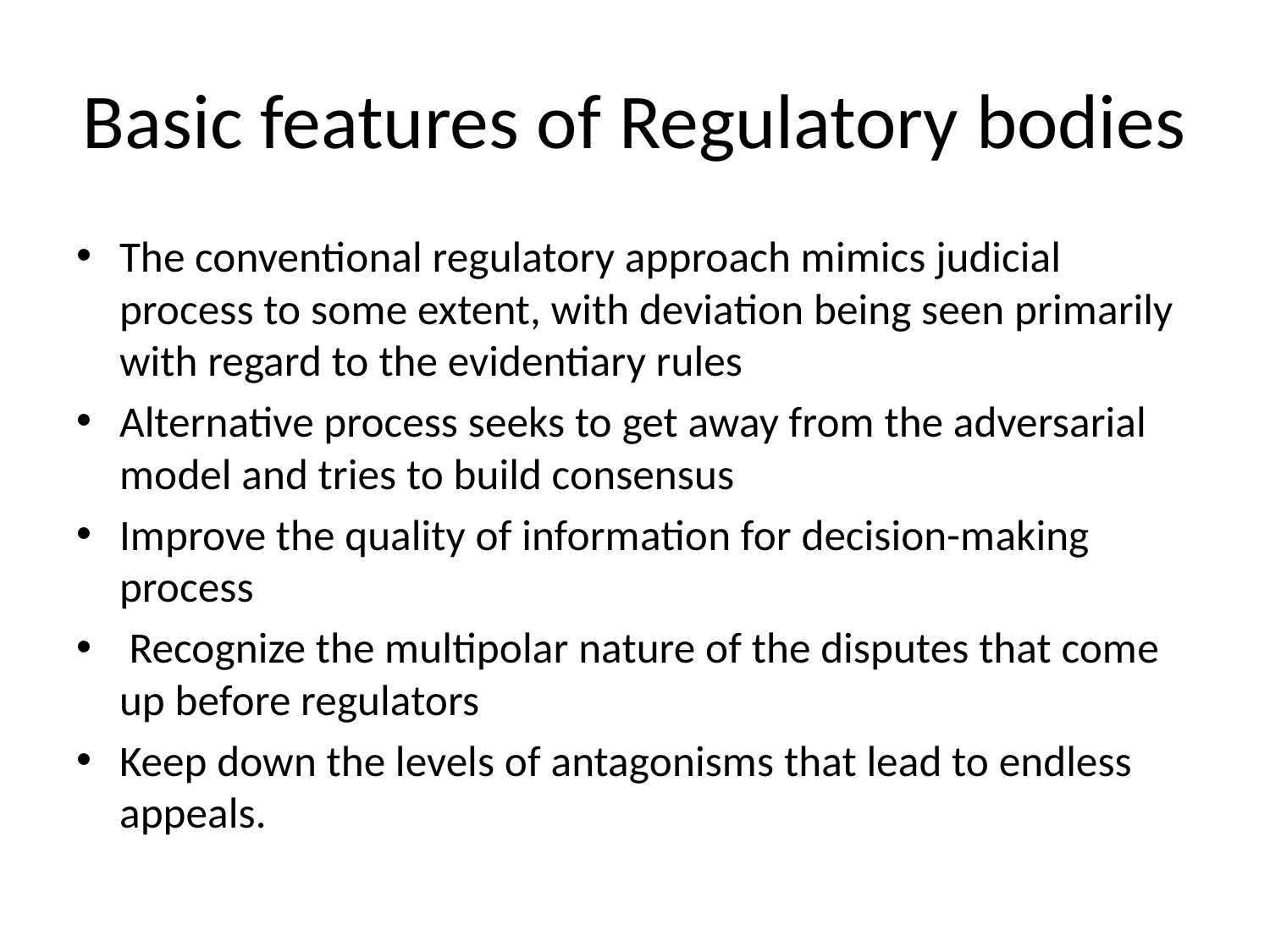

# Basic features of Regulatory bodies
The conventional regulatory approach mimics judicial process to some extent, with deviation being seen primarily with regard to the evidentiary rules
Alternative process seeks to get away from the adversarial model and tries to build consensus
Improve the quality of information for decision-making process
 Recognize the multipolar nature of the disputes that come up before regulators
Keep down the levels of antagonisms that lead to endless appeals.